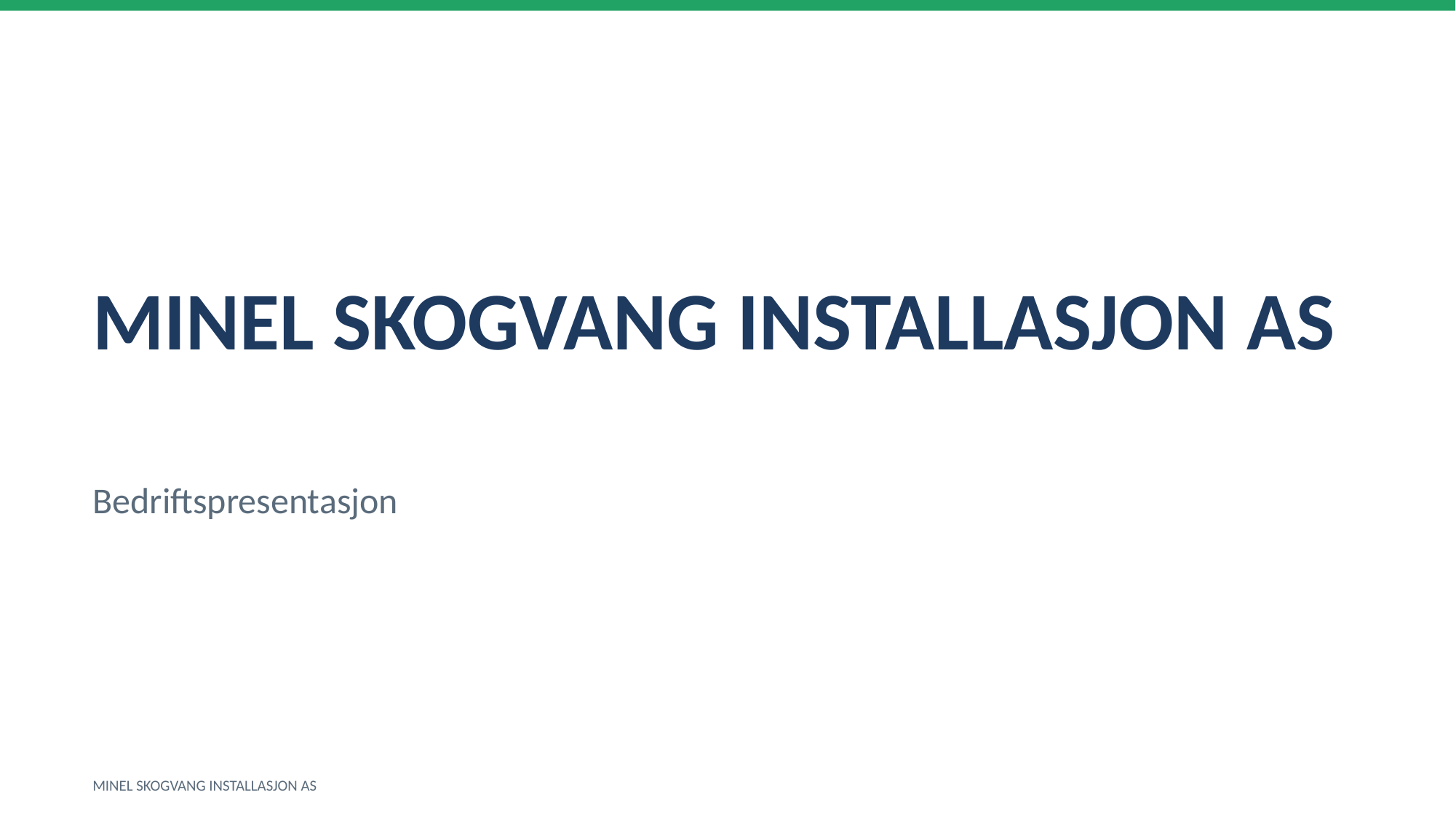

MINEL SKOGVANG INSTALLASJON AS
Bedriftspresentasjon
MINEL SKOGVANG INSTALLASJON AS